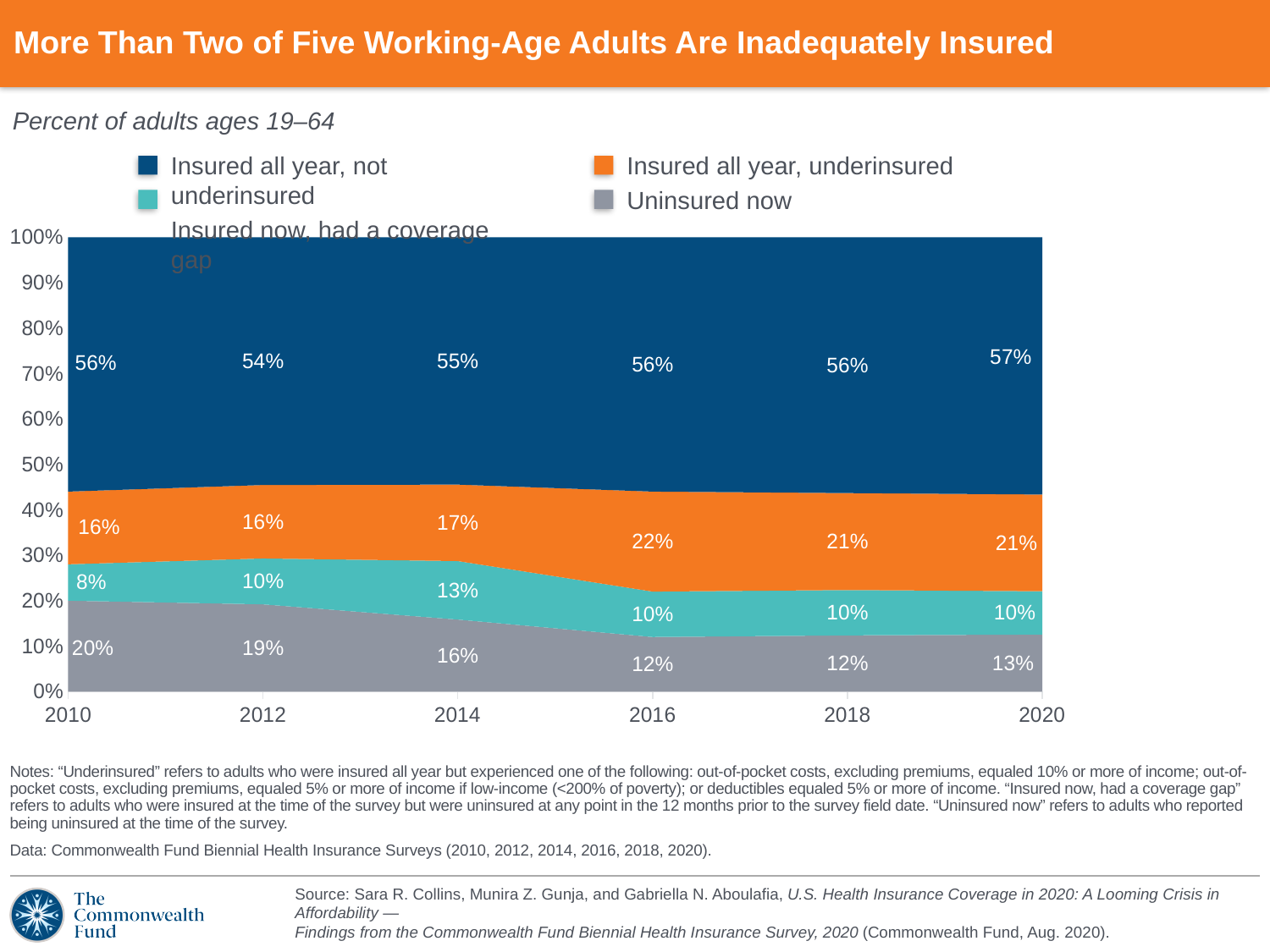

# More Than Two of Five Working-Age Adults Are Inadequately Insured

### Chart

| Category | Uninsured now | Insured now, had a coverage gap | Insured all year, underinsured | Insured all year, not underinsured |
|---|---|---|---|---|
| 2010 | 0.2 | 0.08 | 0.16 | 0.56 |
| 2012 | 0.19 | 0.1 | 0.16 | 0.54 |
| 2014 | 0.16 | 0.13 | 0.17 | 0.55 |
| 2016 | 0.12 | 0.1 | 0.22 | 0.56 |
| 2018 | 0.1237 | 0.0997 | 0.2133 | 0.5633 |
| 2020 | 0.1254 | 0.0954 | 0.2127 | 0.5665 |
Percent of adults ages 19–64
Insured all year, not underinsured
Insured now, had a coverage gap

Insured all year, underinsured
Uninsured now

Notes: “Underinsured” refers to adults who were insured all year but experienced one of the following: out-of-pocket costs, excluding premiums, equaled 10% or more of income; out-of-pocket costs, excluding premiums, equaled 5% or more of income if low-income (<200% of poverty); or deductibles equaled 5% or more of income. “Insured now, had a coverage gap” refers to adults who were insured at the time of the survey but were uninsured at any point in the 12 months prior to the survey field date. “Uninsured now” refers to adults who reported being uninsured at the time of the survey.
Data: Commonwealth Fund Biennial Health Insurance Surveys (2010, 2012, 2014, 2016, 2018, 2020).